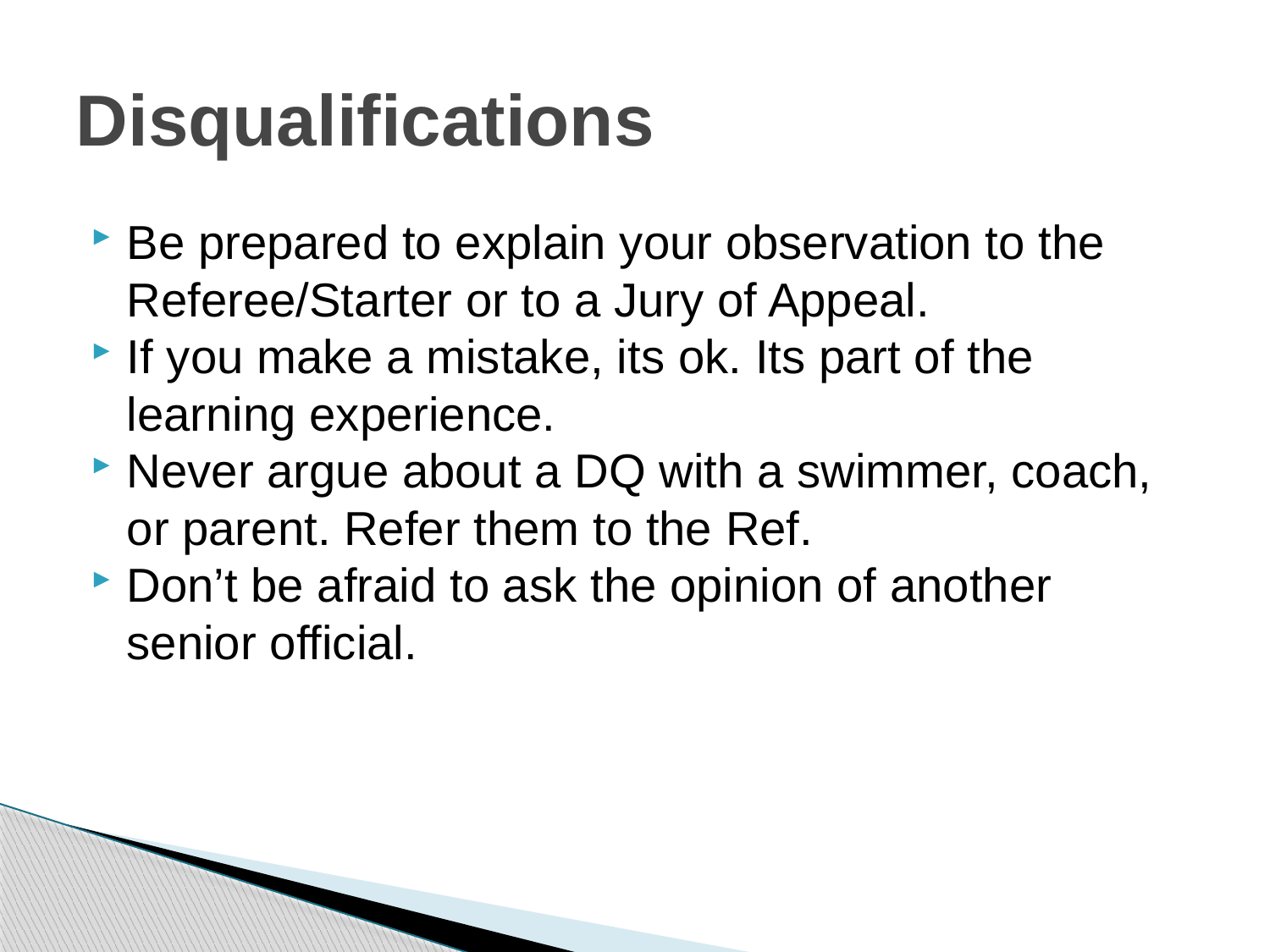

# Disqualifications
Be prepared to explain your observation to the Referee/Starter or to a Jury of Appeal.
If you make a mistake, its ok. Its part of the learning experience.
Never argue about a DQ with a swimmer, coach, or parent. Refer them to the Ref.
Don’t be afraid to ask the opinion of another senior official.